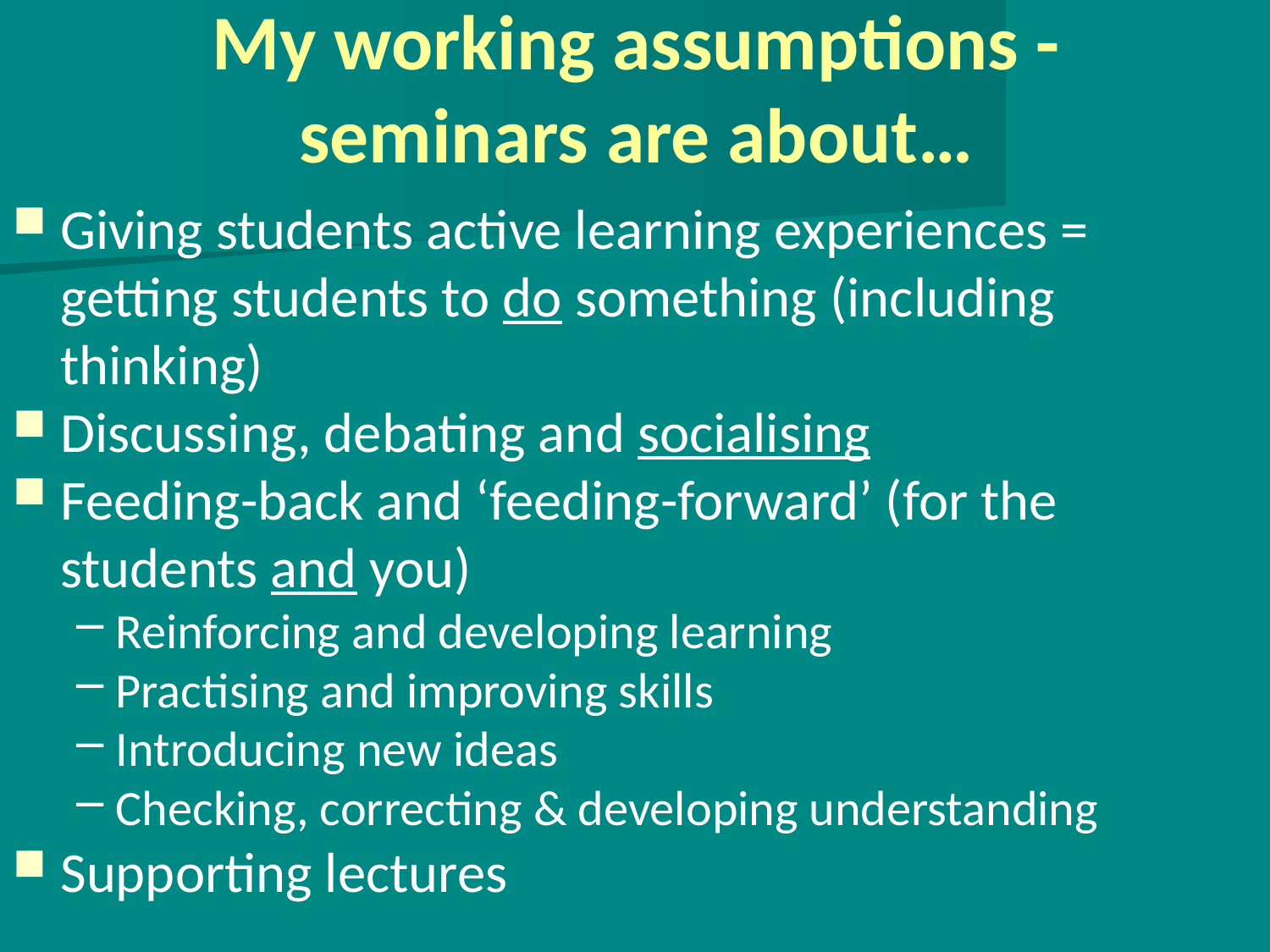

My working assumptions - seminars are about…
Giving students active learning experiences = getting students to do something (including thinking)
Discussing, debating and socialising
Feeding-back and ‘feeding-forward’ (for the students and you)
Reinforcing and developing learning
Practising and improving skills
Introducing new ideas
Checking, correcting & developing understanding
Supporting lectures